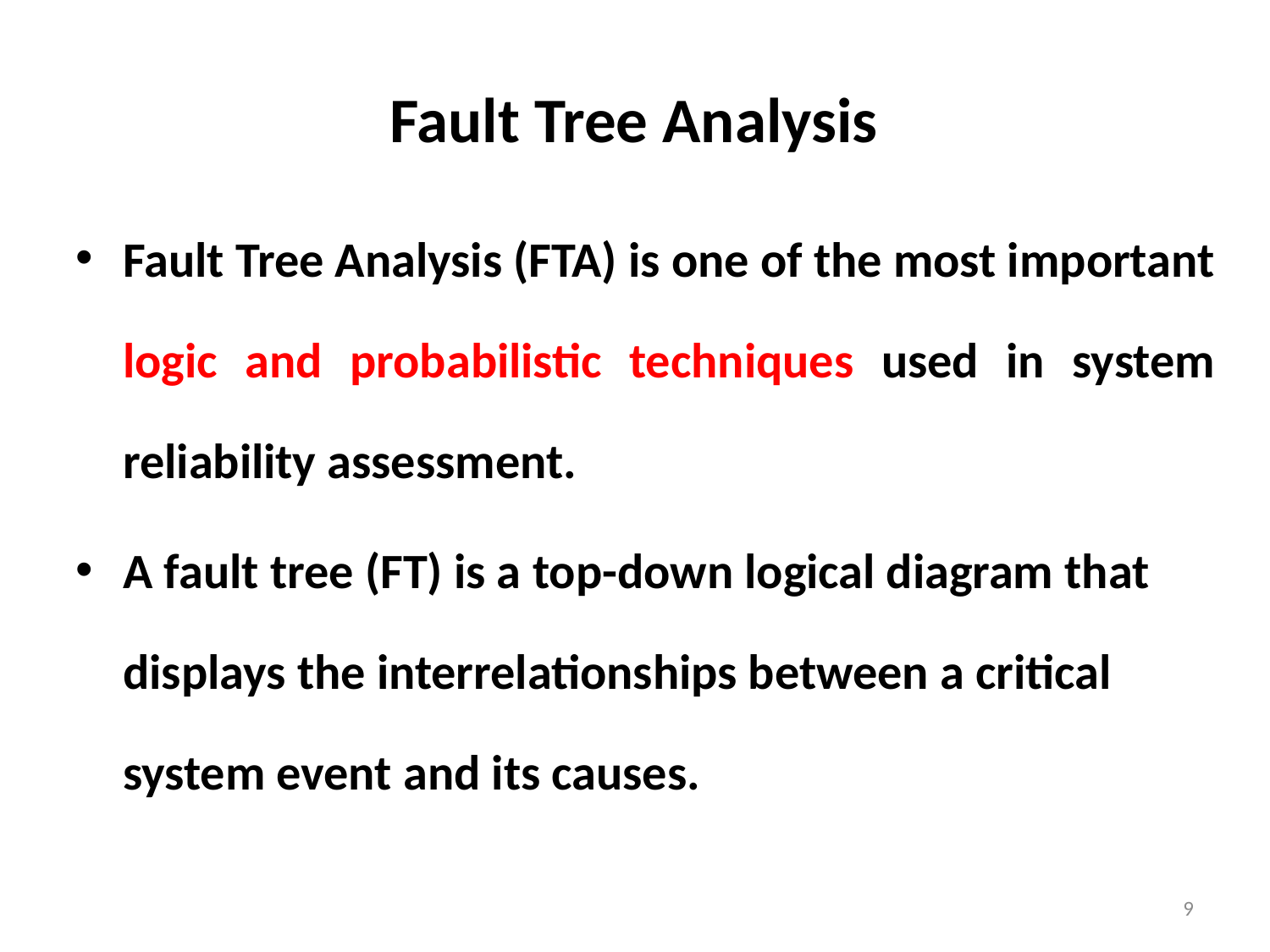

# Fault Tree Analysis
Fault Tree Analysis (FTA) is one of the most important logic and probabilistic techniques used in system reliability assessment.
A fault tree (FT) is a top-down logical diagram that displays the interrelationships between a critical system event and its causes.
9